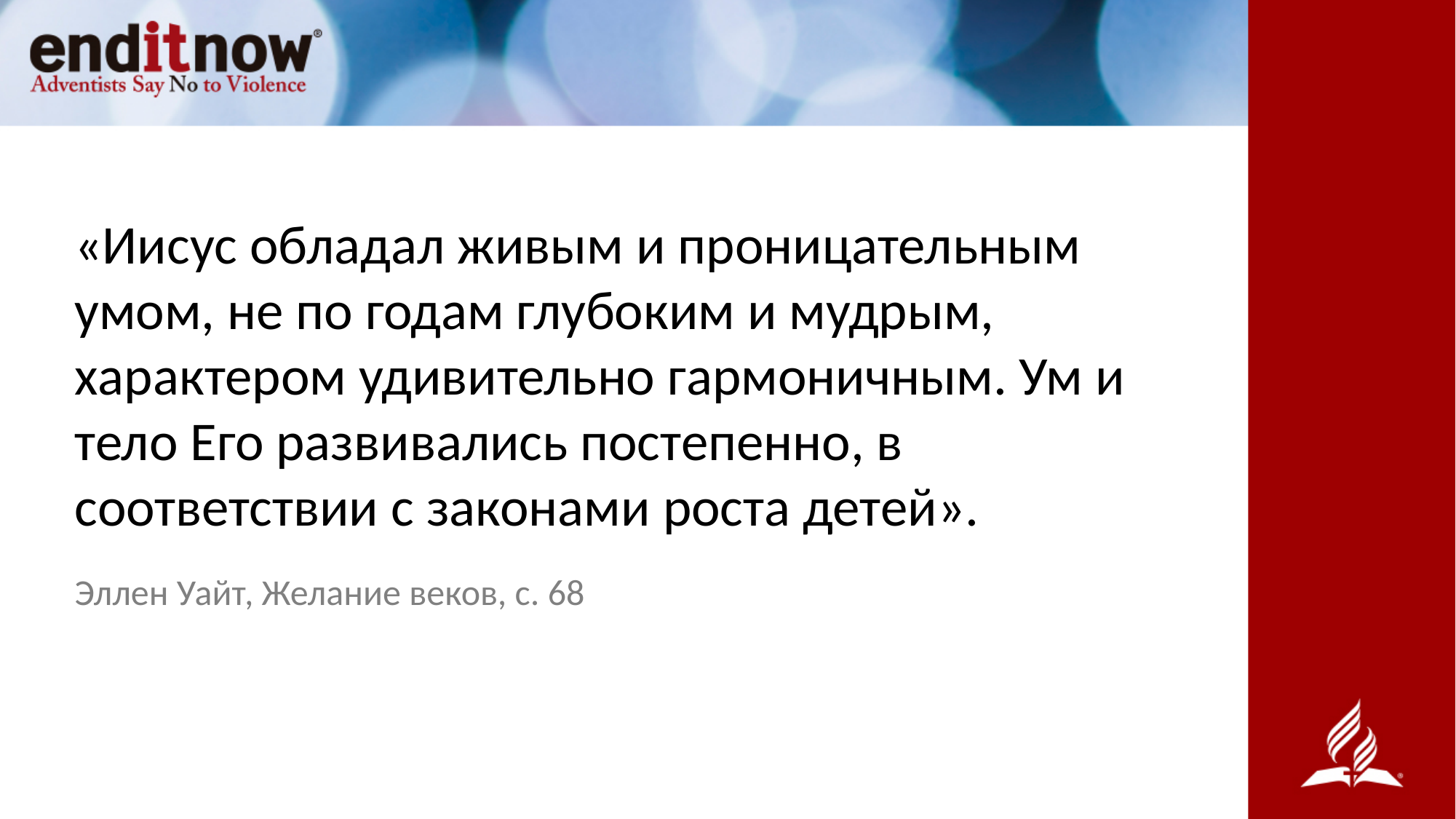

«Иисус обладал живым и проницательным умом, не по годам глубоким и мудрым, характером удивительно гармоничным. Ум и тело Его развивались постепенно, в соответствии с законами роста детей».
Эллен Уайт, Желание веков, с. 68